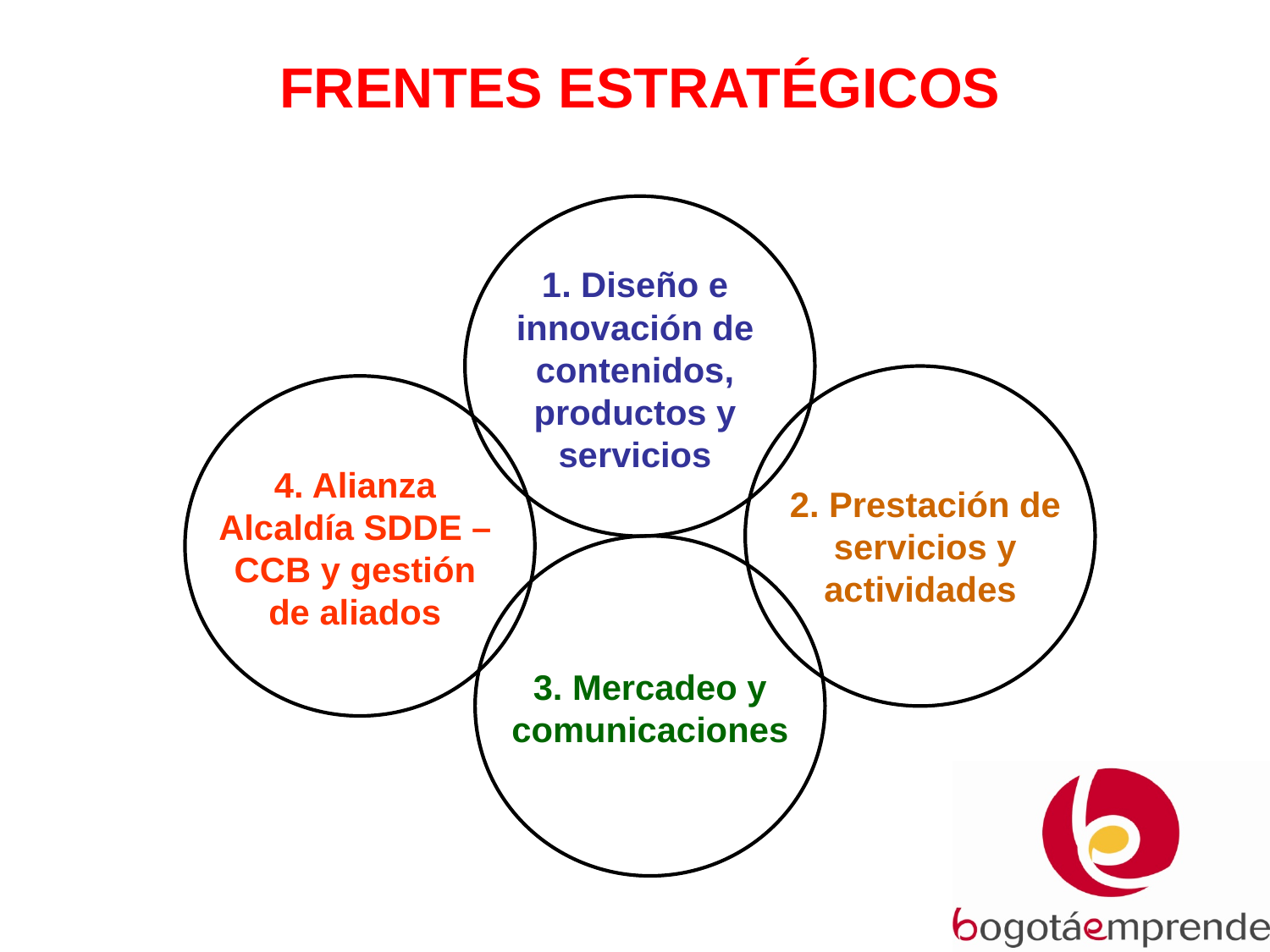

FRENTES ESTRATÉGICOS

1. Diseño e innovación de contenidos, productos y servicios

4. Alianza Alcaldía SDDE – CCB y gestión de aliados
2. Prestación de servicios y actividades

3. Mercadeo y comunicaciones